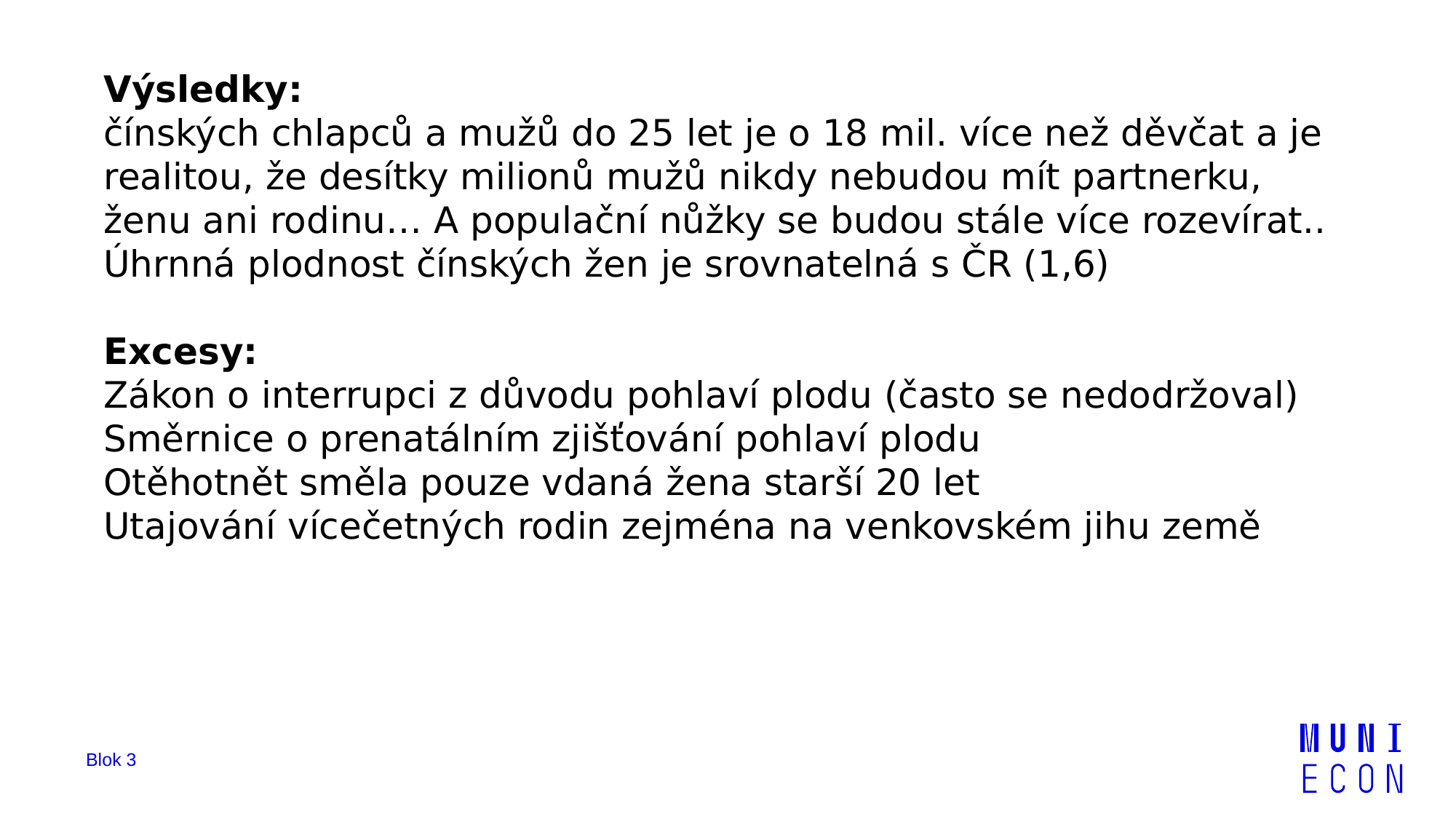

Výsledky:
čínských chlapců a mužů do 25 let je o 18 mil. více než děvčat a je realitou, že desítky milionů mužů nikdy nebudou mít partnerku, ženu ani rodinu… A populační nůžky se budou stále více rozevírat..
Úhrnná plodnost čínských žen je srovnatelná s ČR (1,6)

Excesy:
Zákon o interrupci z důvodu pohlaví plodu (často se nedodržoval)
Směrnice o prenatálním zjišťování pohlaví plodu
Otěhotnět směla pouze vdaná žena starší 20 let
Utajování vícečetných rodin zejména na venkovském jihu země

Blok 3